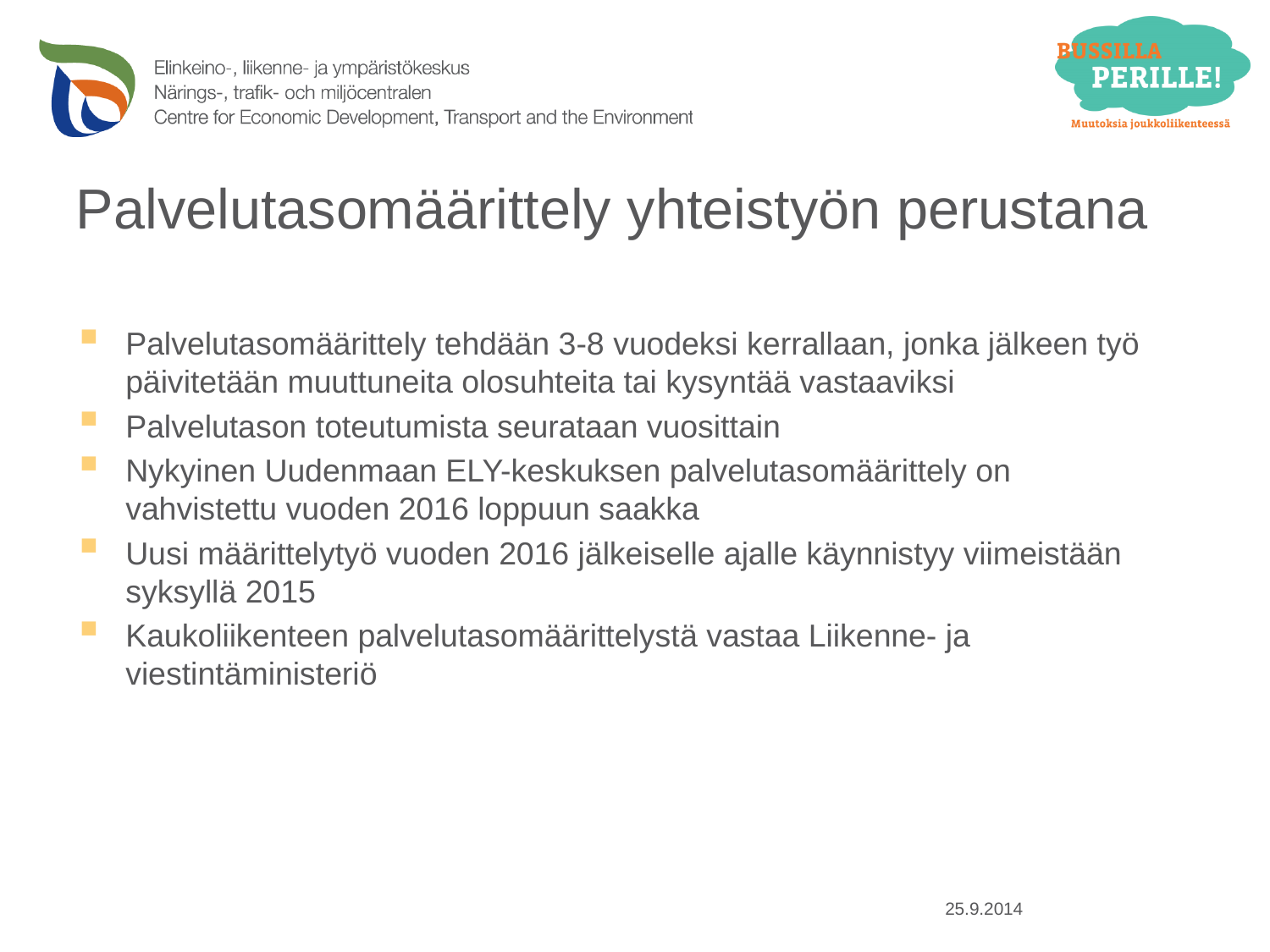

# Palvelutasomäärittely yhteistyön perustana
Palvelutasomäärittely tehdään 3-8 vuodeksi kerrallaan, jonka jälkeen työ päivitetään muuttuneita olosuhteita tai kysyntää vastaaviksi
Palvelutason toteutumista seurataan vuosittain
Nykyinen Uudenmaan ELY-keskuksen palvelutasomäärittely on vahvistettu vuoden 2016 loppuun saakka
Uusi määrittelytyö vuoden 2016 jälkeiselle ajalle käynnistyy viimeistään syksyllä 2015
Kaukoliikenteen palvelutasomäärittelystä vastaa Liikenne- ja viestintäministeriö
25.9.2014